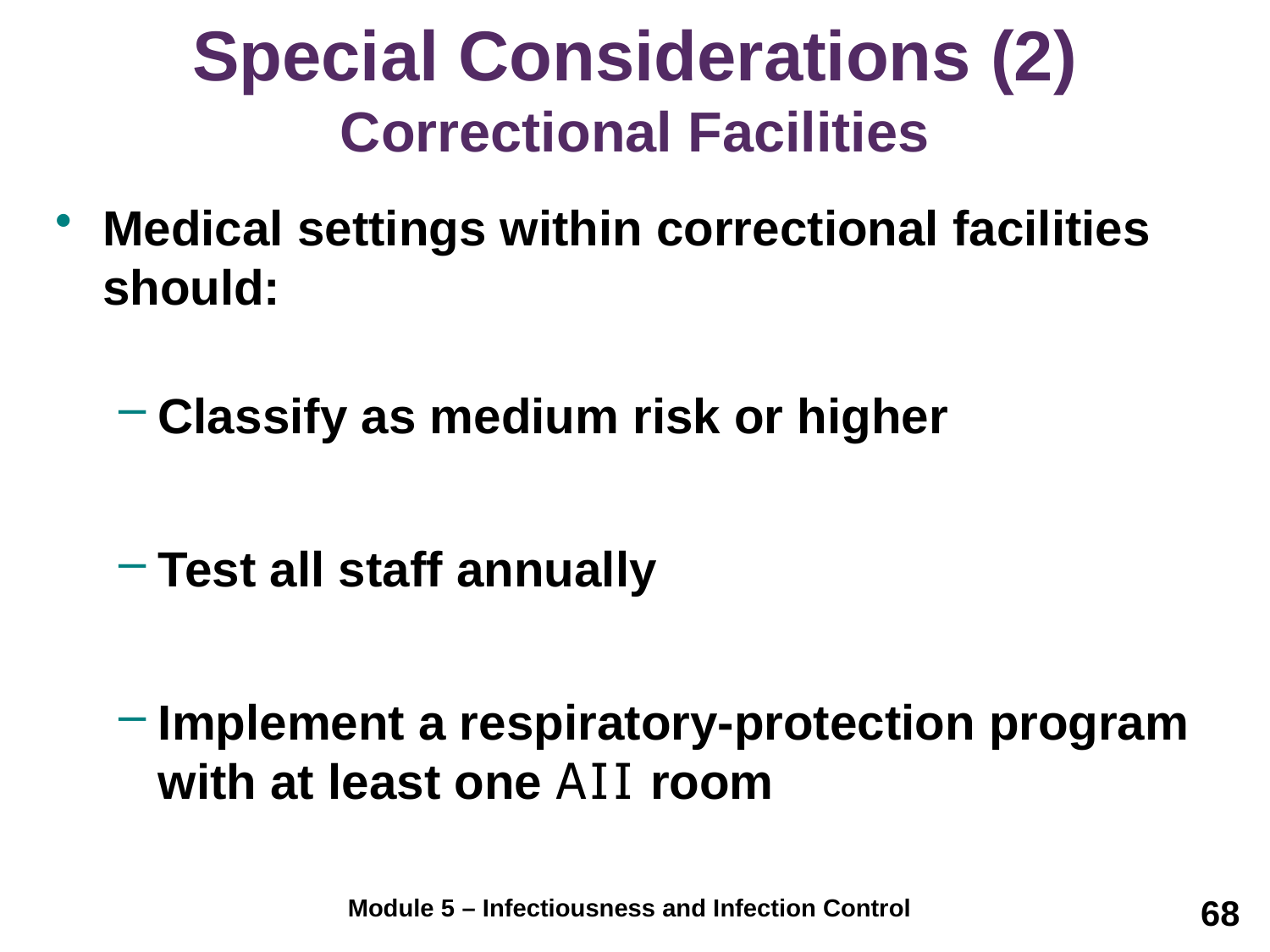

# Special Considerations (2) Correctional Facilities
Medical settings within correctional facilities should:

Classify as medium risk or higher

Test all staff annually

Implement a respiratory-protection program with at least one AII room
68
Module 5 – Infectiousness and Infection Control